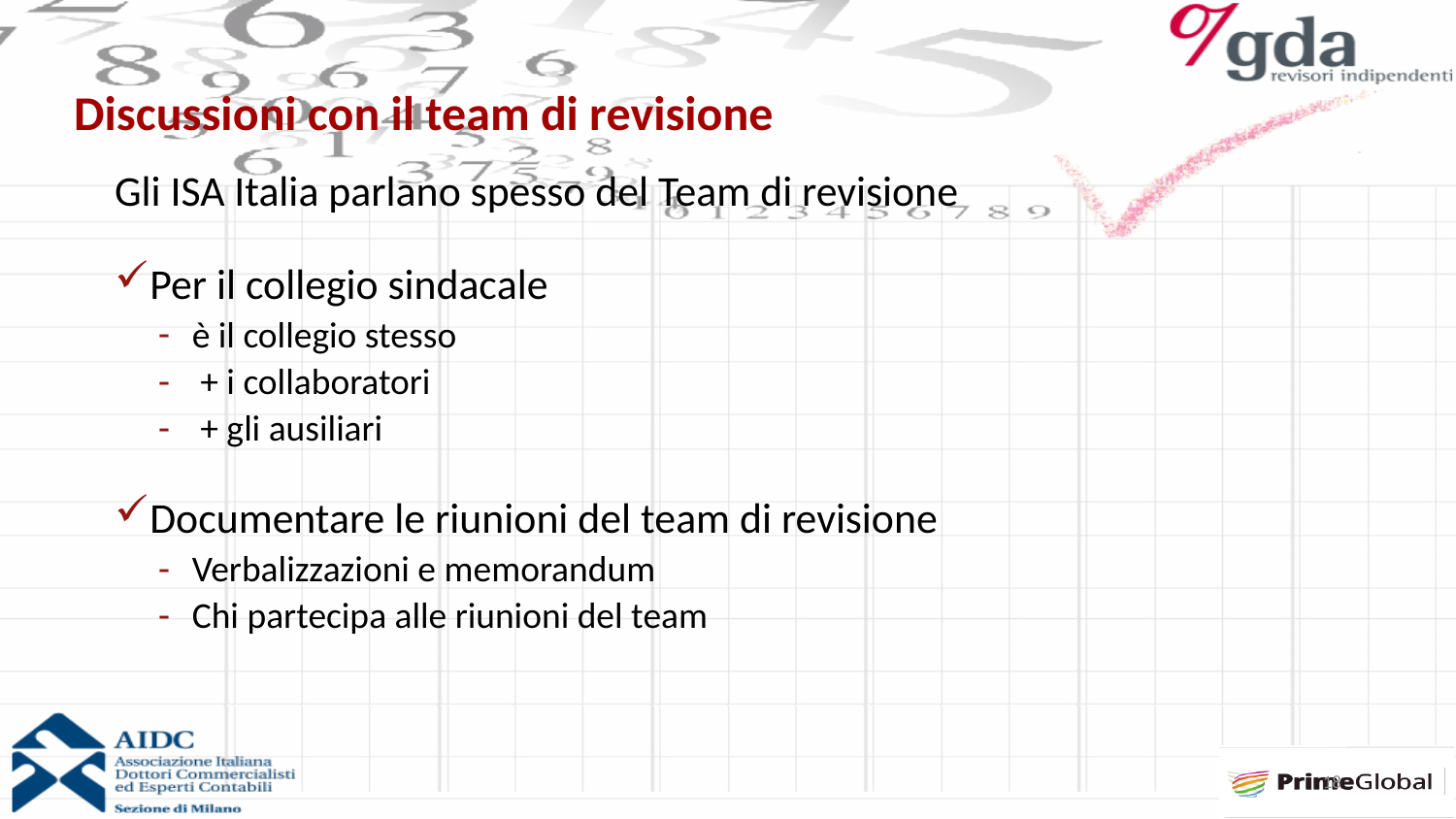

# Discussioni con il team di revisione
Gli ISA Italia parlano spesso del Team di revisione

Per il collegio sindacale
è il collegio stesso
 + i collaboratori
 + gli ausiliari

Documentare le riunioni del team di revisione
Verbalizzazioni e memorandum
Chi partecipa alle riunioni del team

18